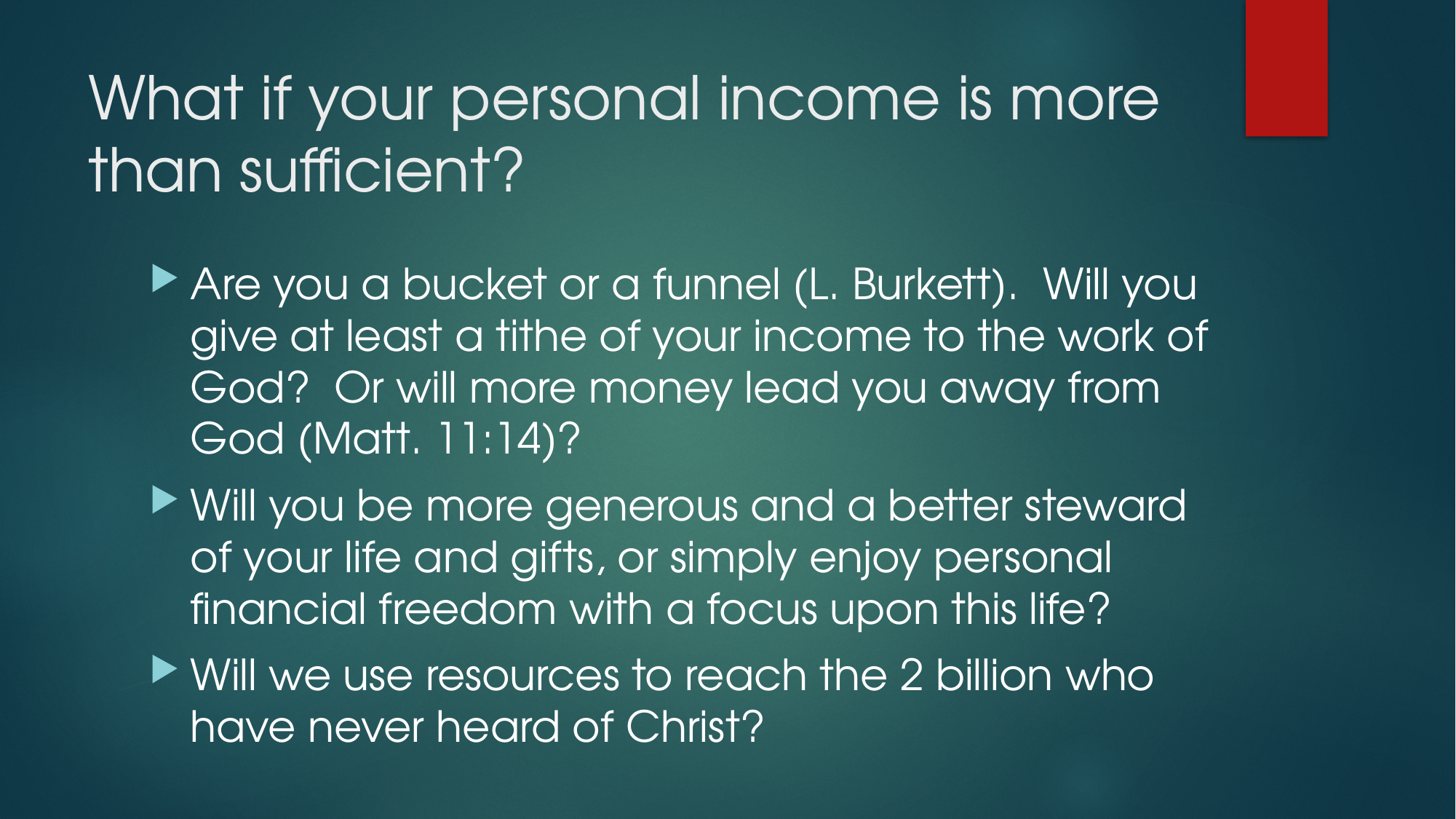

# What if your personal income is more than sufficient?
Are you a bucket or a funnel (L. Burkett).  Will you give at least a tithe of your income to the work of God?  Or will more money lead you away from God (Matt. 11:14)?
Will you be more generous and a better steward of your life and gifts, or simply enjoy personal financial freedom with a focus upon this life?
Will we use resources to reach the 2 billion who have never heard of Christ?